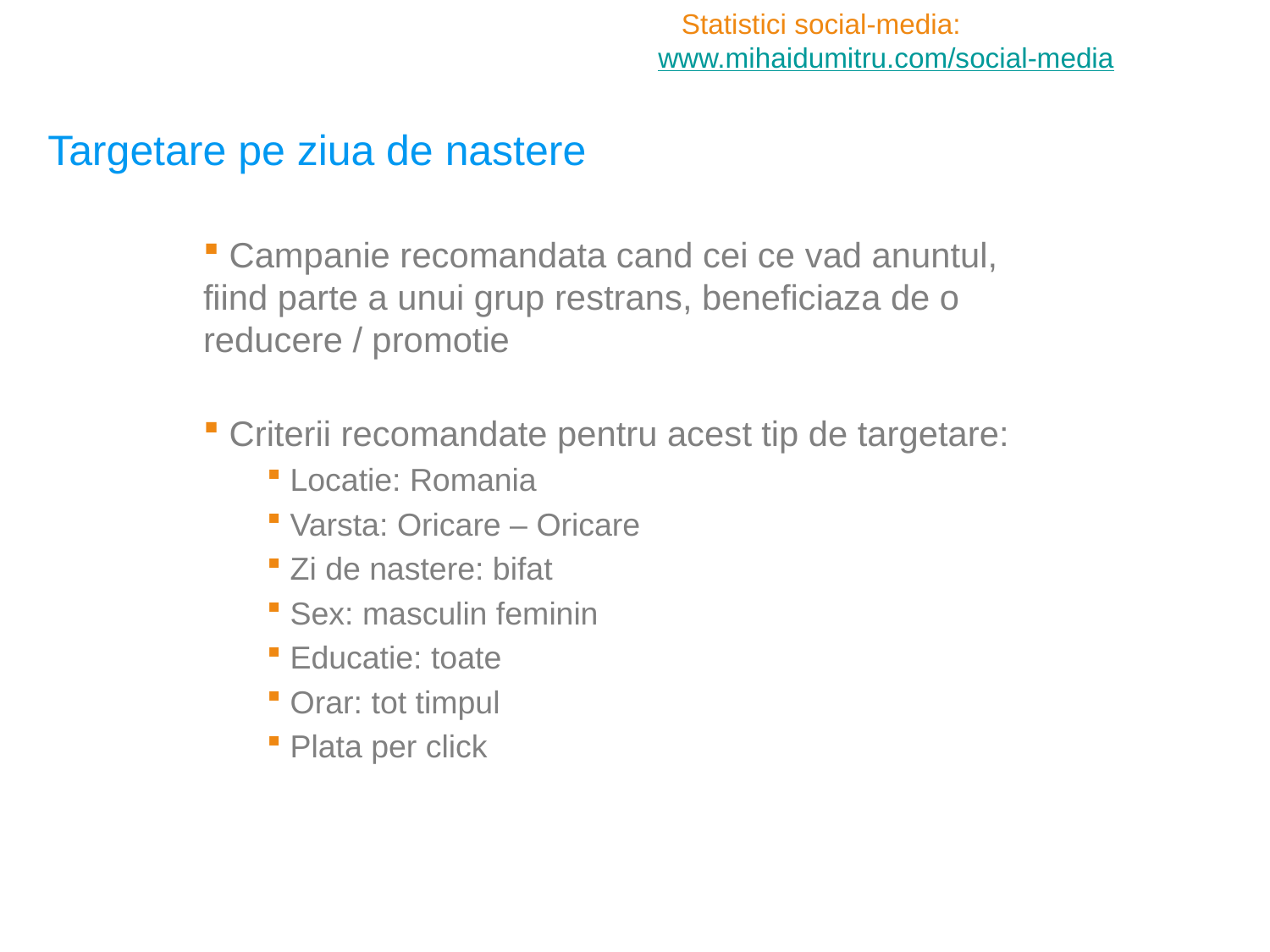

Statistici social-media: www.mihaidumitru.com/social-media
Targetare pe ziua de nastere
 Campanie recomandata cand cei ce vad anuntul, fiind parte a unui grup restrans, beneficiaza de o reducere / promotie

 Criterii recomandate pentru acest tip de targetare:
 Locatie: Romania
 Varsta: Oricare – Oricare
 Zi de nastere: bifat
 Sex: masculin feminin
 Educatie: toate
 Orar: tot timpul
 Plata per click